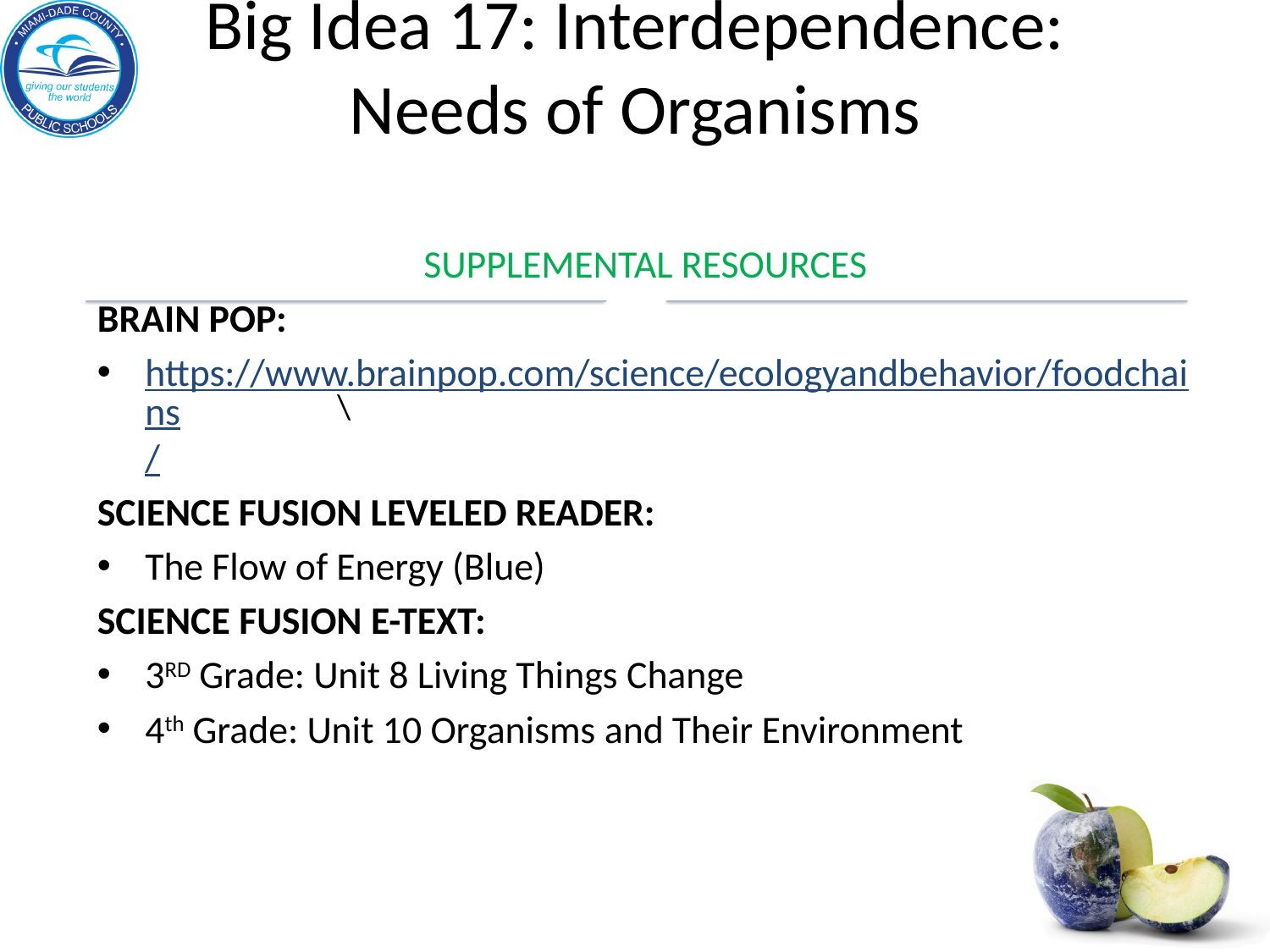

# Big Idea 17: Interdependence: Needs of Organisms
SUPPLEMENTAL RESOURCES
BRAIN POP:
https://www.brainpop.com/science/ecologyandbehavior/foodchains/
SCIENCE FUSION LEVELED READER:
The Flow of Energy (Blue)
SCIENCE FUSION E-TEXT:
3RD Grade: Unit 8 Living Things Change
4th Grade: Unit 10 Organisms and Their Environment

\